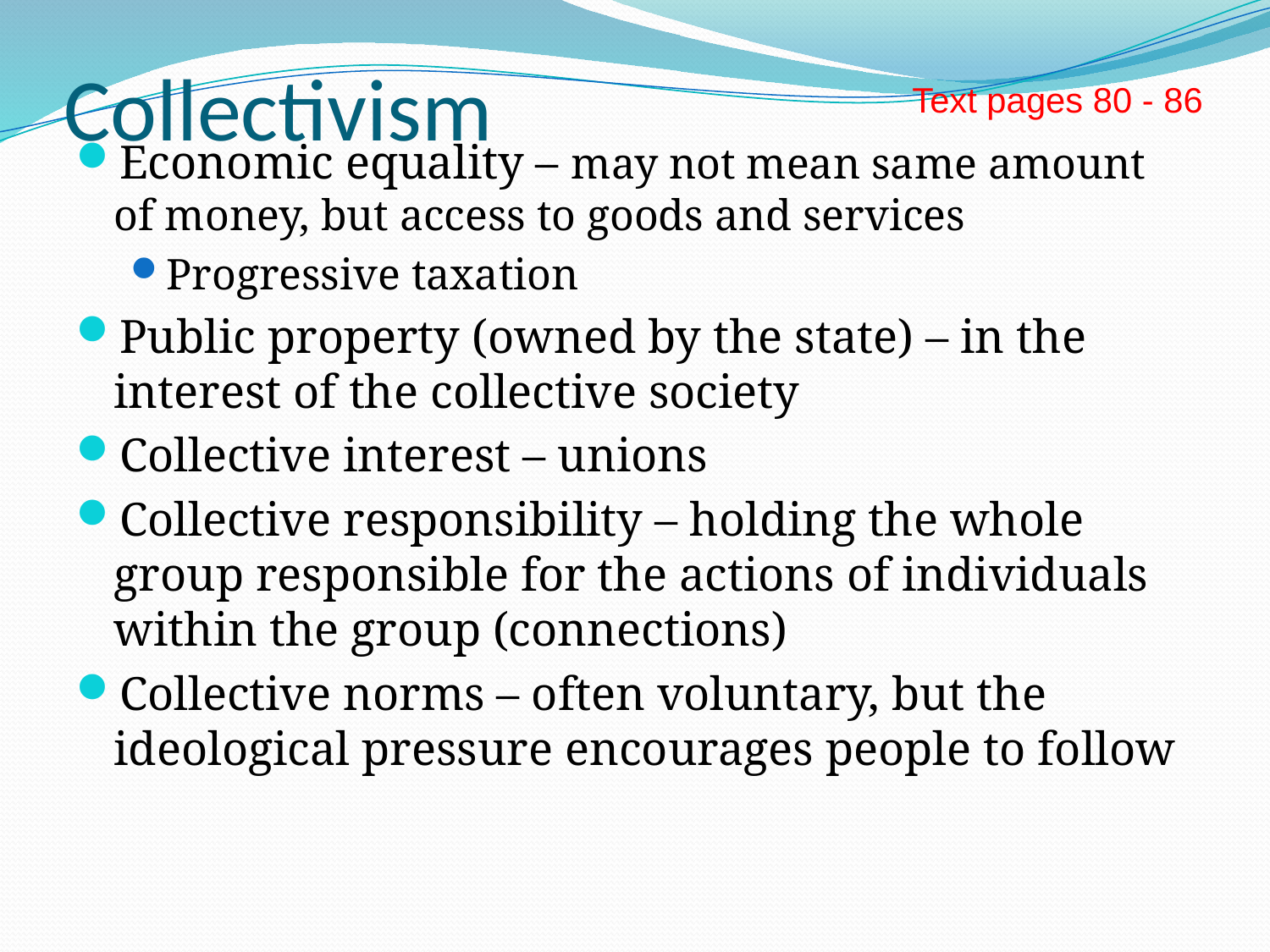

# Collectivism
Text pages 80 - 86
Economic equality – may not mean same amount of money, but access to goods and services
Progressive taxation
Public property (owned by the state) – in the interest of the collective society
Collective interest – unions
Collective responsibility – holding the whole group responsible for the actions of individuals within the group (connections)
Collective norms – often voluntary, but the ideological pressure encourages people to follow